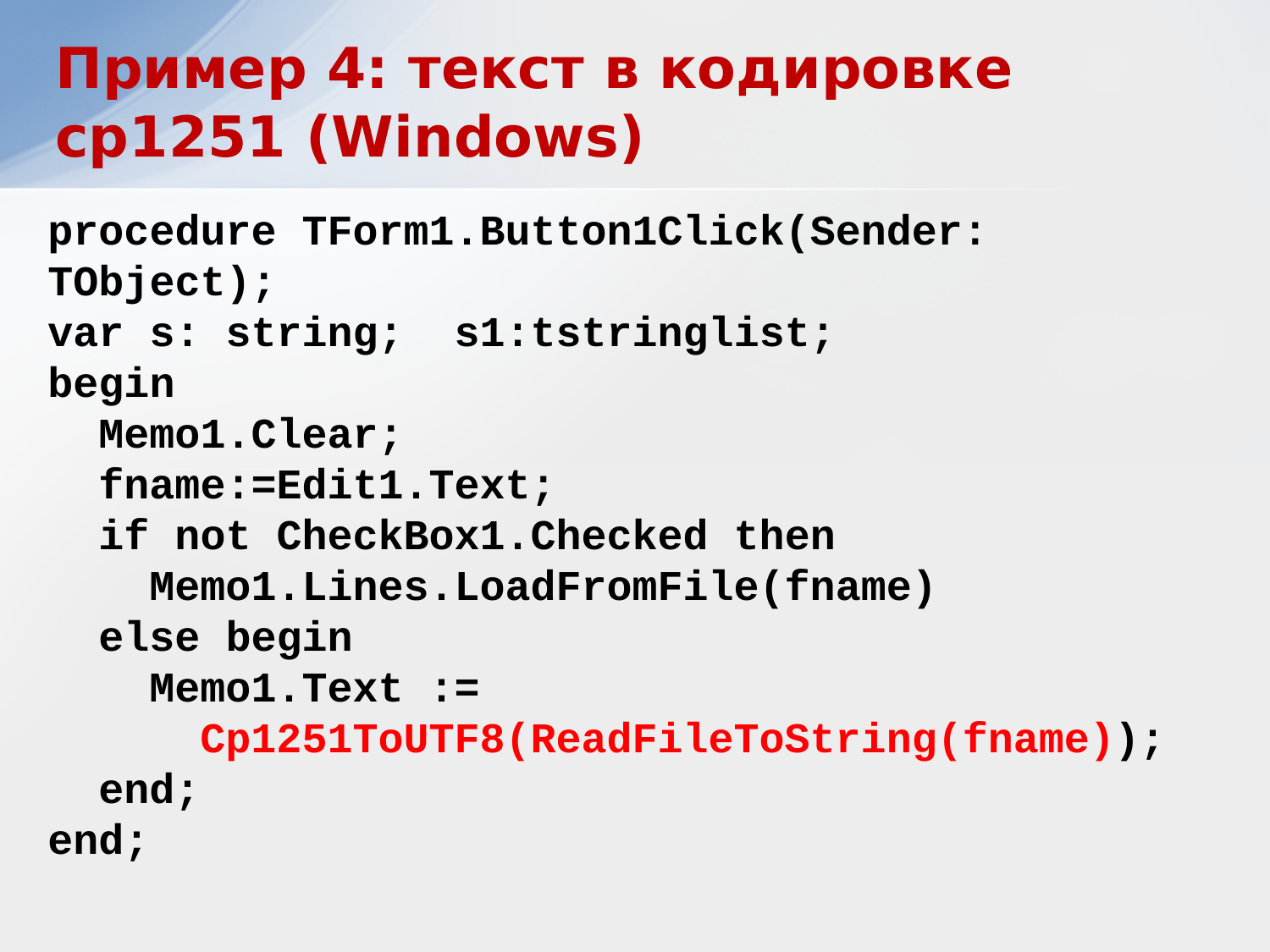

Пример 4: текст в кодировке cp1251 (Windows)
procedure TForm1.Button1Click(Sender: TObject);
var s: string;  s1:tstringlist;
begin
  Memo1.Clear;
  fname:=Edit1.Text;
  if not CheckBox1.Checked then
    Memo1.Lines.LoadFromFile(fname)
  else begin
    Memo1.Text :=
      Cp1251ToUTF8(ReadFileToString(fname));
  end;
end;